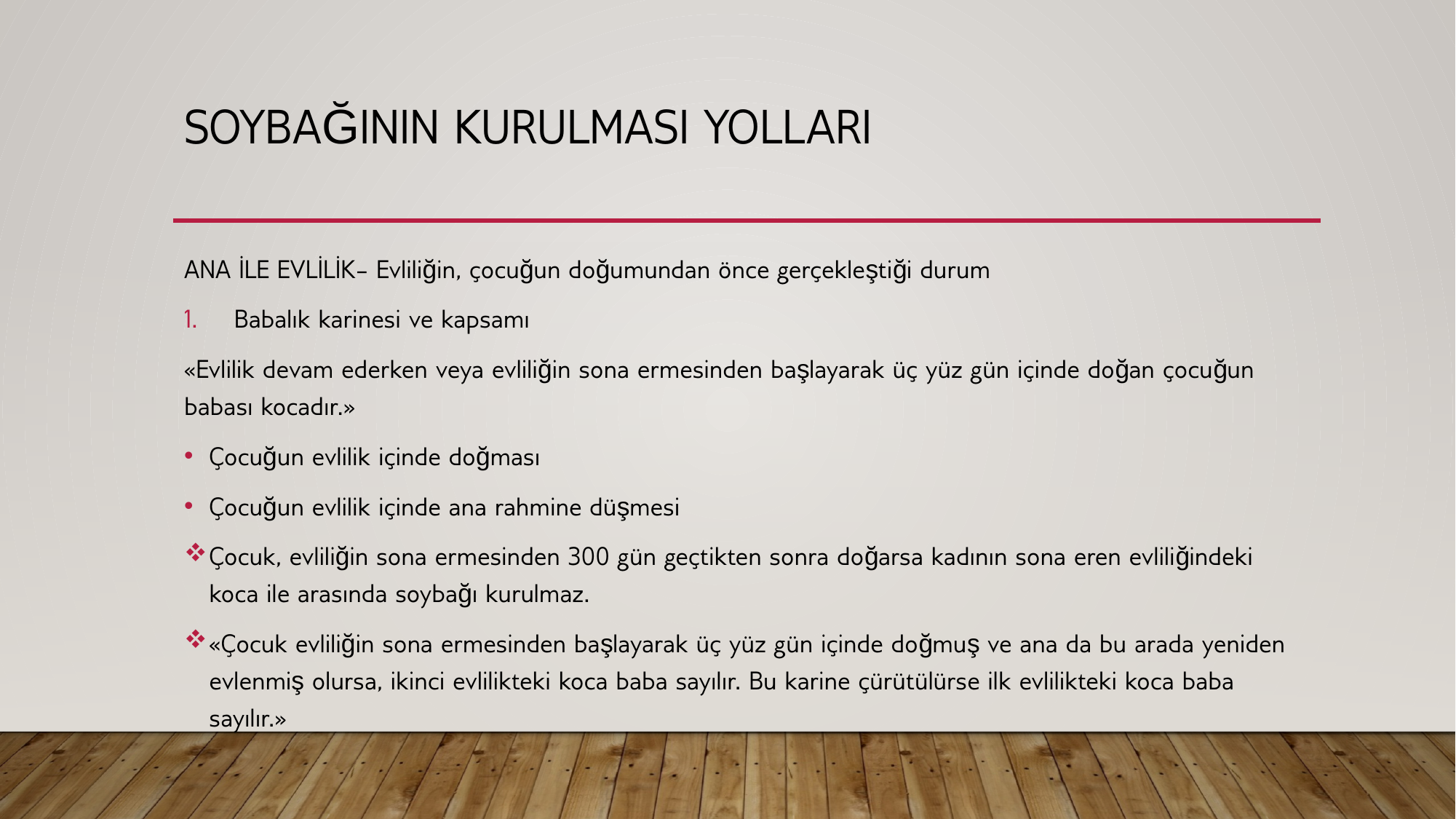

# Soybağının kurulması yolları
ANA İLE EVLİLİK– Evliliğin, çocuğun doğumundan önce gerçekleştiği durum
Babalık karinesi ve kapsamı
«Evlilik devam ederken veya evliliğin sona ermesinden başlayarak üç yüz gün içinde doğan çocuğun babası kocadır.»
Çocuğun evlilik içinde doğması
Çocuğun evlilik içinde ana rahmine düşmesi
Çocuk, evliliğin sona ermesinden 300 gün geçtikten sonra doğarsa kadının sona eren evliliğindeki koca ile arasında soybağı kurulmaz.
«Çocuk evliliğin sona ermesinden başlayarak üç yüz gün içinde doğmuş ve ana da bu arada yeniden evlenmiş olursa, ikinci evlilikteki koca baba sayılır. Bu karine çürütülürse ilk evlilikteki koca baba sayılır.»